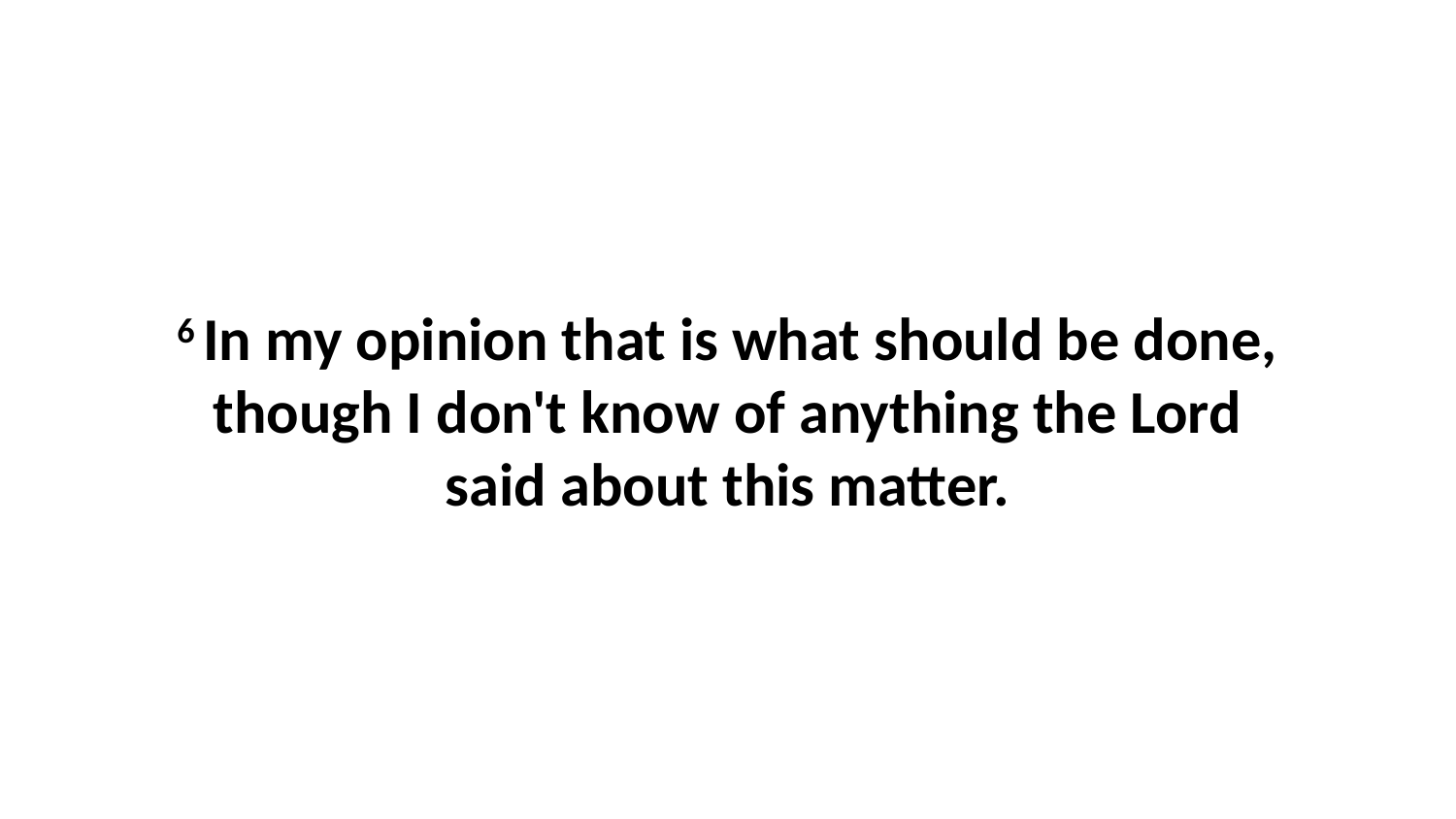

6 In my opinion that is what should be done, though I don't know of anything the Lord said about this matter.